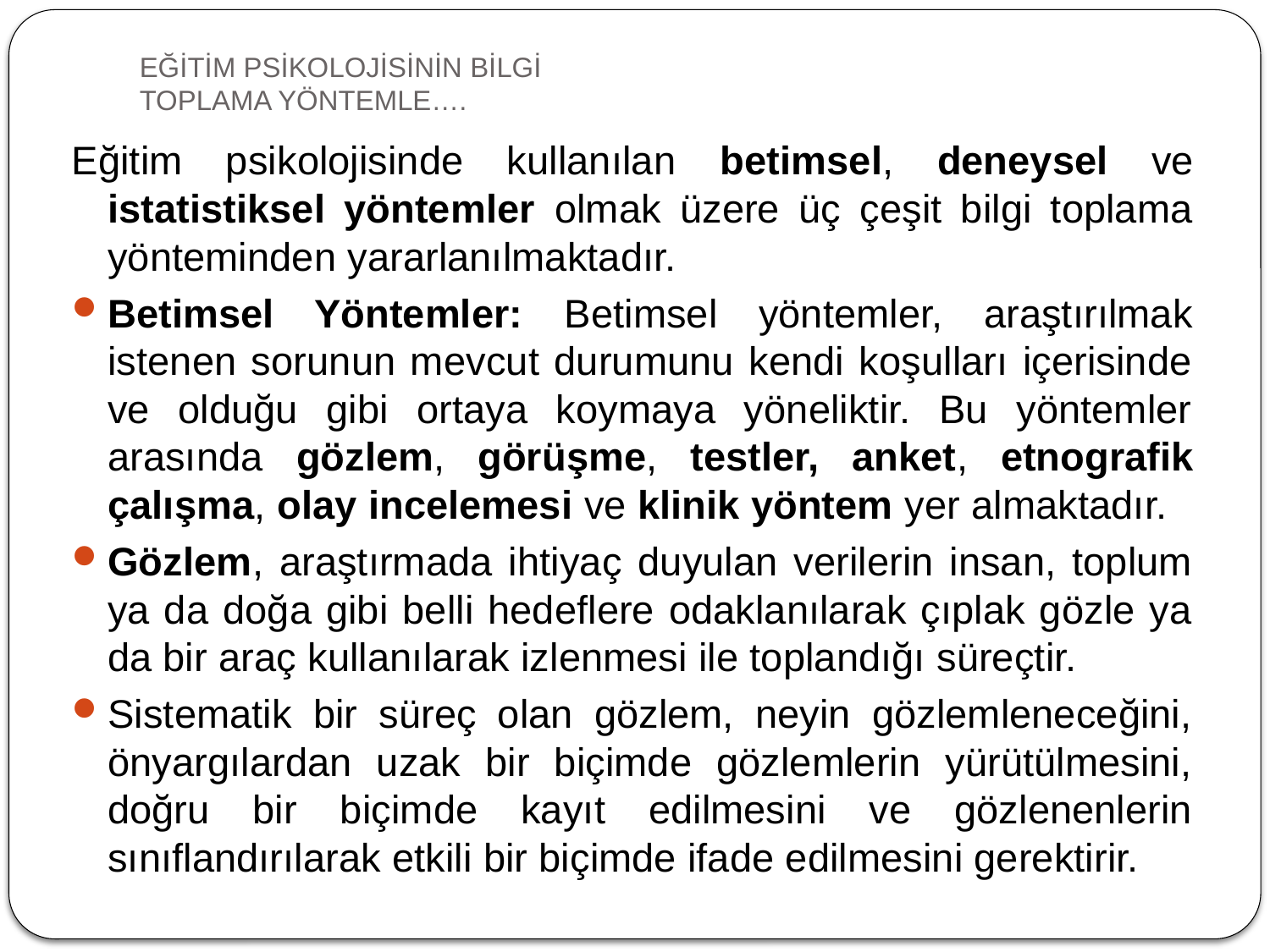

# EĞİTİM PSİKOLOJİSİNİN BİLGİ TOPLAMA YÖNTEMLE….
Eğitim psikolojisinde kullanılan betimsel, deneysel ve istatistiksel yöntemler olmak üzere üç çeşit bilgi toplama yönteminden yararlanılmaktadır.
Betimsel Yöntemler: Betimsel yöntemler, araştırılmak istenen sorunun mevcut durumunu kendi koşulları içerisinde ve olduğu gibi ortaya koymaya yöneliktir. Bu yöntemler arasında gözlem, görüşme, testler, anket, etnografik çalışma, olay incelemesi ve klinik yöntem yer almaktadır.
Gözlem, araştırmada ihtiyaç duyulan verilerin insan, toplum ya da doğa gibi belli hedeflere odaklanılarak çıplak gözle ya da bir araç kullanılarak izlenmesi ile toplandığı süreçtir.
Sistematik bir süreç olan gözlem, neyin gözlemleneceğini, önyargılardan uzak bir biçimde gözlemlerin yürütülmesini, doğru bir biçimde kayıt edilmesini ve gözlenenlerin sınıflandırılarak etkili bir biçimde ifade edilmesini gerektirir.